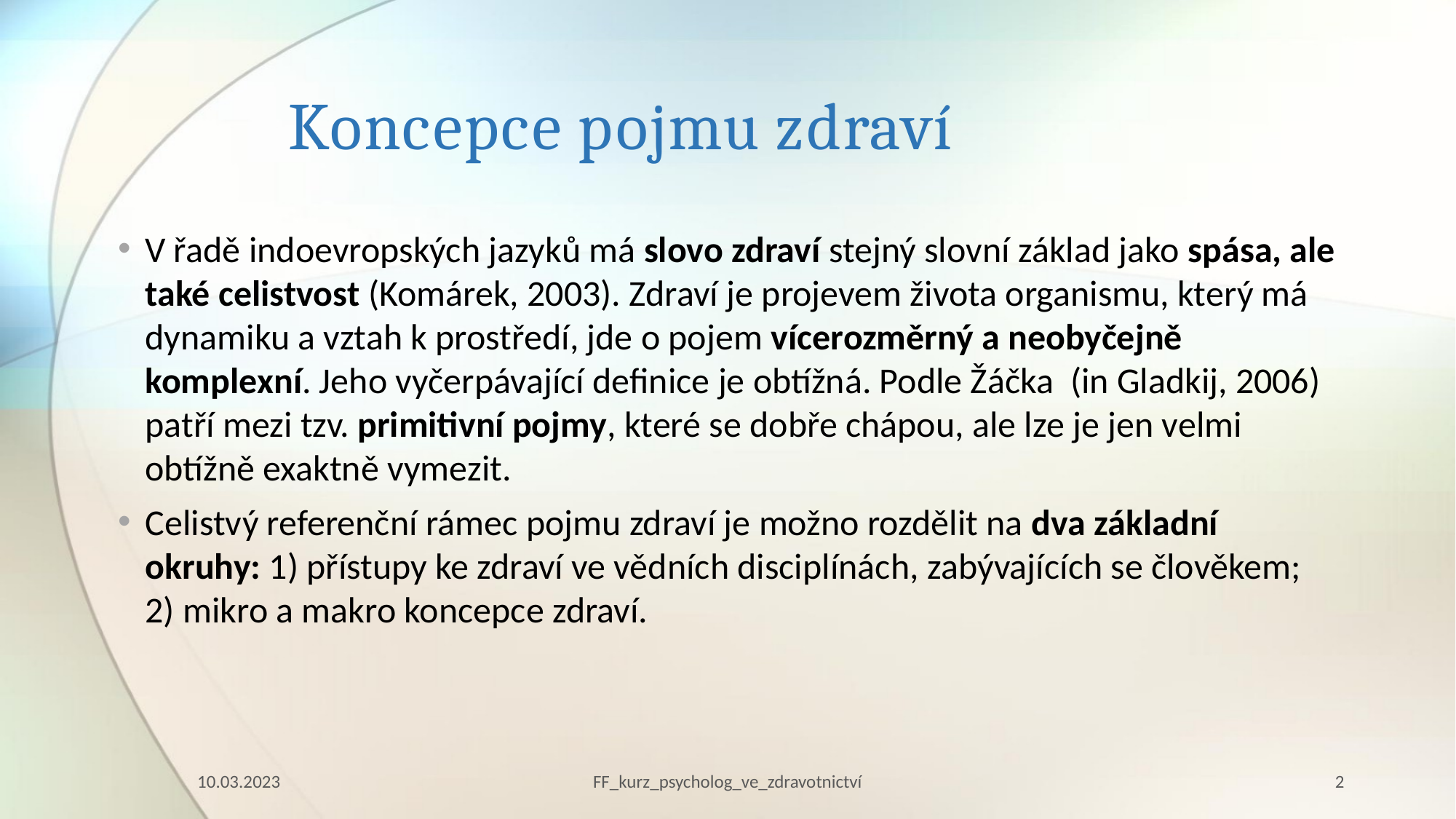

# Koncepce pojmu zdraví
V řadě indoevropských jazyků má slovo zdraví stejný slovní základ jako spása, ale také celistvost (Komárek, 2003). Zdraví je projevem života organismu, který má dynamiku a vztah k prostředí, jde o pojem vícerozměrný a neobyčejně komplexní. Jeho vyčerpávající definice je obtížná. Podle Žáčka  (in Gladkij, 2006) patří mezi tzv. primitivní pojmy, které se dobře chápou, ale lze je jen velmi obtížně exaktně vymezit.
Celistvý referenční rámec pojmu zdraví je možno rozdělit na dva základní okruhy: 1) přístupy ke zdraví ve vědních disciplínách, zabývajících se člověkem; 2) mikro a makro koncepce zdraví.
10.03.2023
FF_kurz_psycholog_ve_zdravotnictví
2